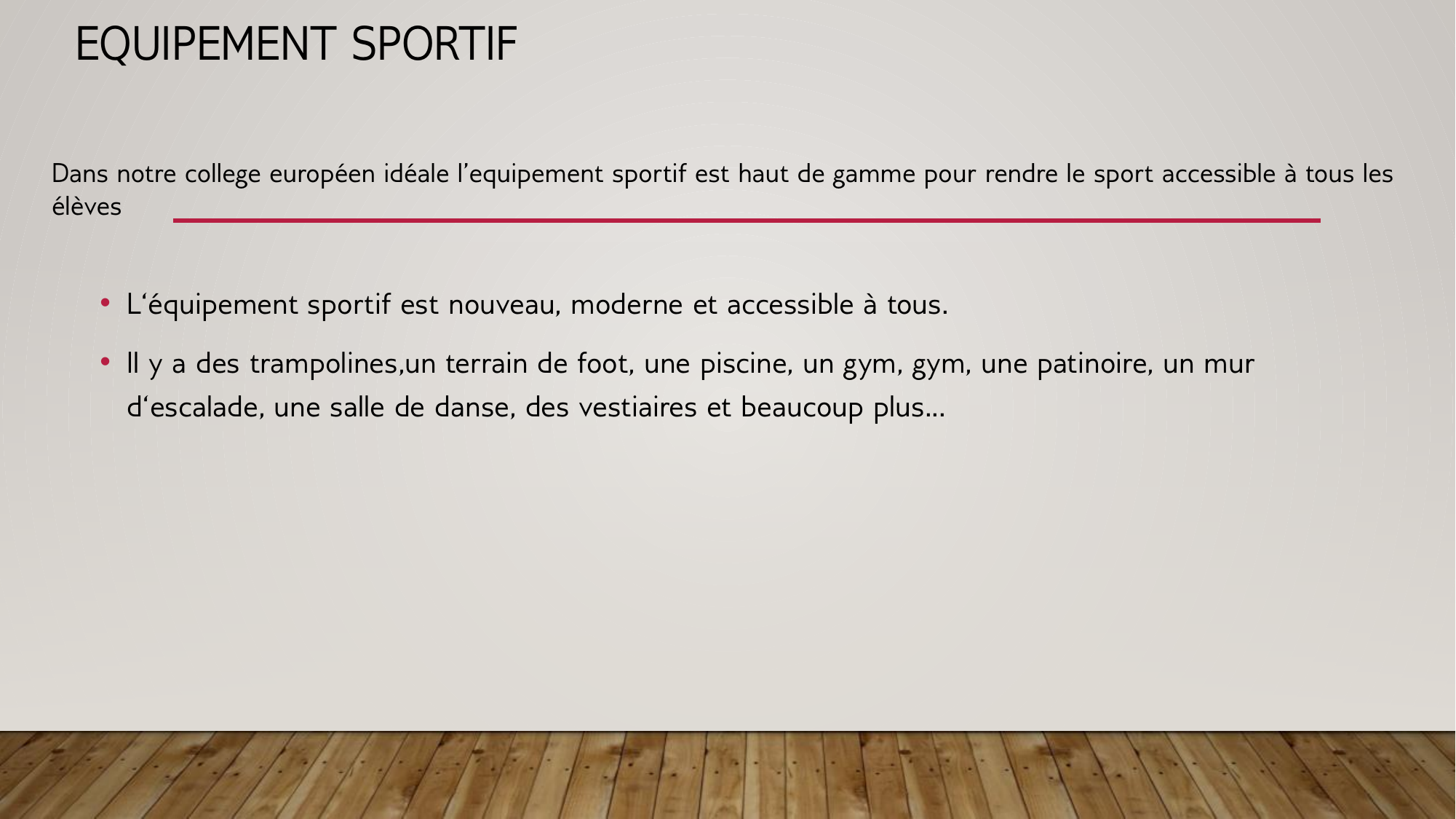

# Equipement sportif
Dans notre college européen idéale l’equipement sportif est haut de gamme pour rendre le sport accessible à tous les élèves
L‘équipement sportif est nouveau, moderne et accessible à tous.
Il y a des trampolines,un terrain de foot, une piscine, un gym, gym, une patinoire, un mur d‘escalade, une salle de danse, des vestiaires et beaucoup plus...